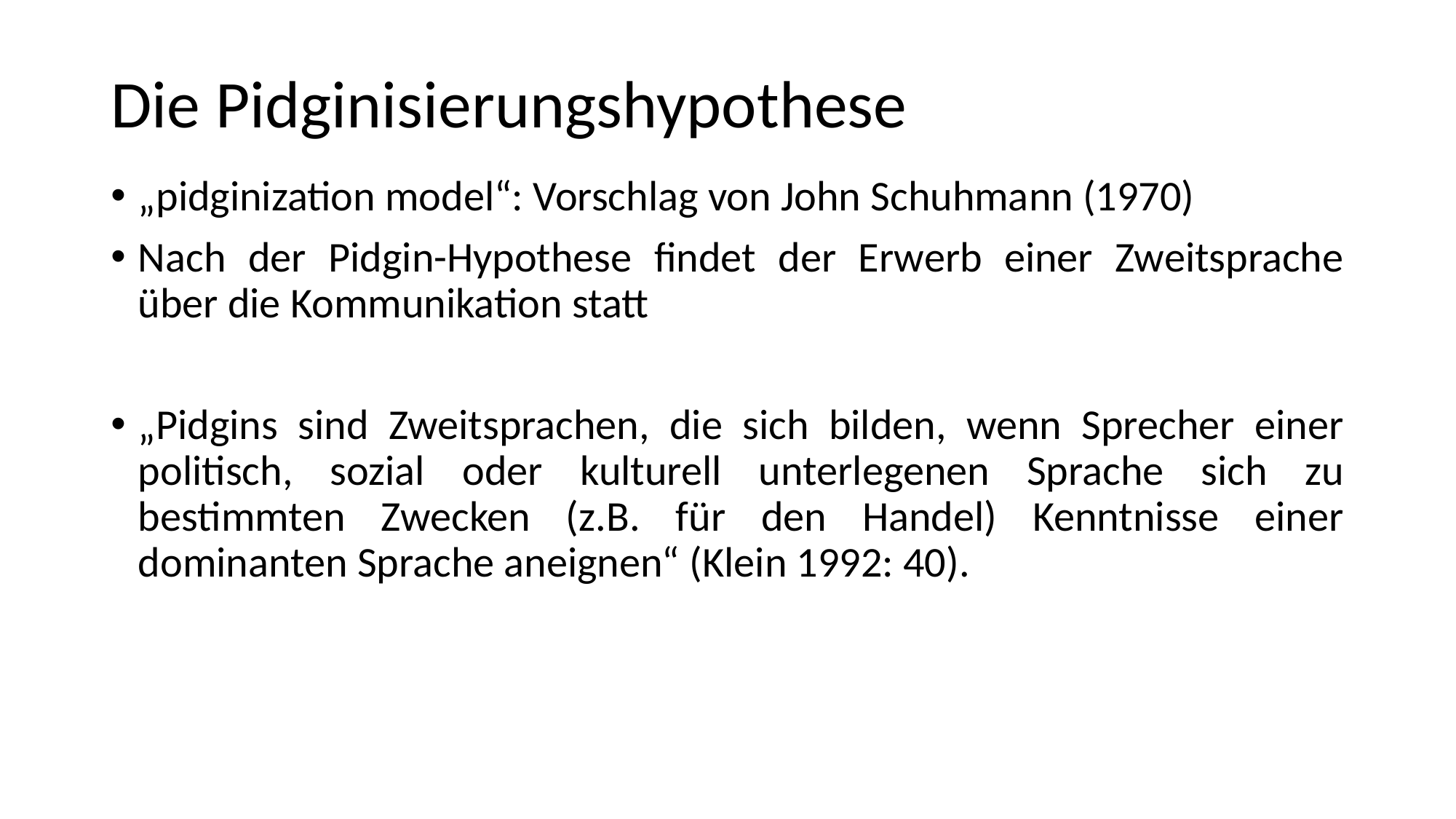

# Die Pidginisierungshypothese
„pidginization model“: Vorschlag von John Schuhmann (1970)
Nach der Pidgin-Hypothese findet der Erwerb einer Zweitsprache über die Kommunikation statt

„Pidgins sind Zweitsprachen, die sich bilden, wenn Sprecher einer politisch, sozial oder kulturell unterlegenen Sprache sich zu bestimmten Zwecken (z.B. für den Handel) Kenntnisse einer dominanten Sprache aneignen“ (Klein 1992: 40).